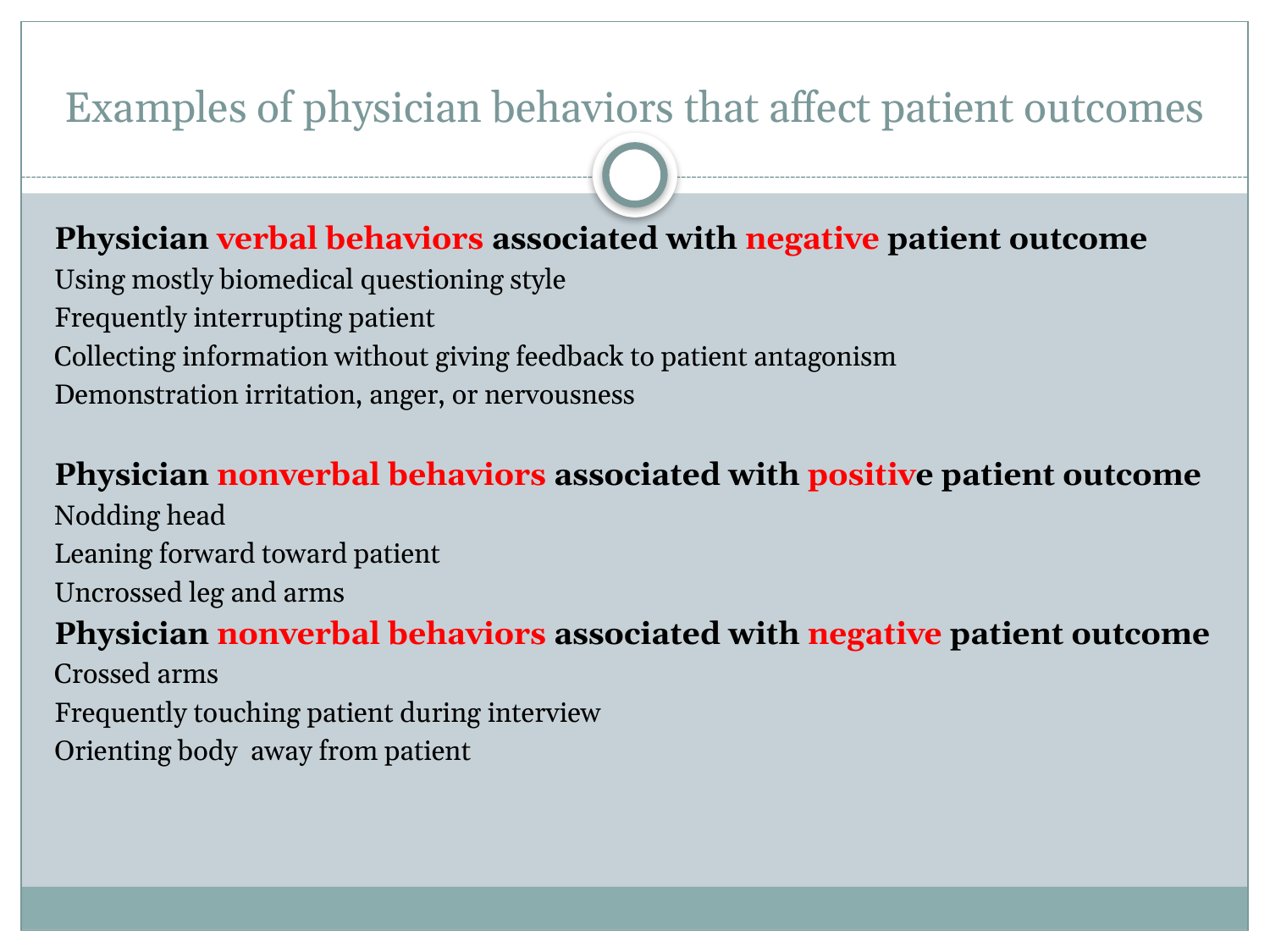

# Examples of physician behaviors that affect patient outcomes
Physician verbal behaviors associated with negative patient outcome
Using mostly biomedical questioning style
Frequently interrupting patient
Collecting information without giving feedback to patient antagonism
Demonstration irritation, anger, or nervousness

Physician nonverbal behaviors associated with positive patient outcome
Nodding head
Leaning forward toward patient
Uncrossed leg and arms
Physician nonverbal behaviors associated with negative patient outcome
Crossed arms
Frequently touching patient during interview
Orienting body  away from patient